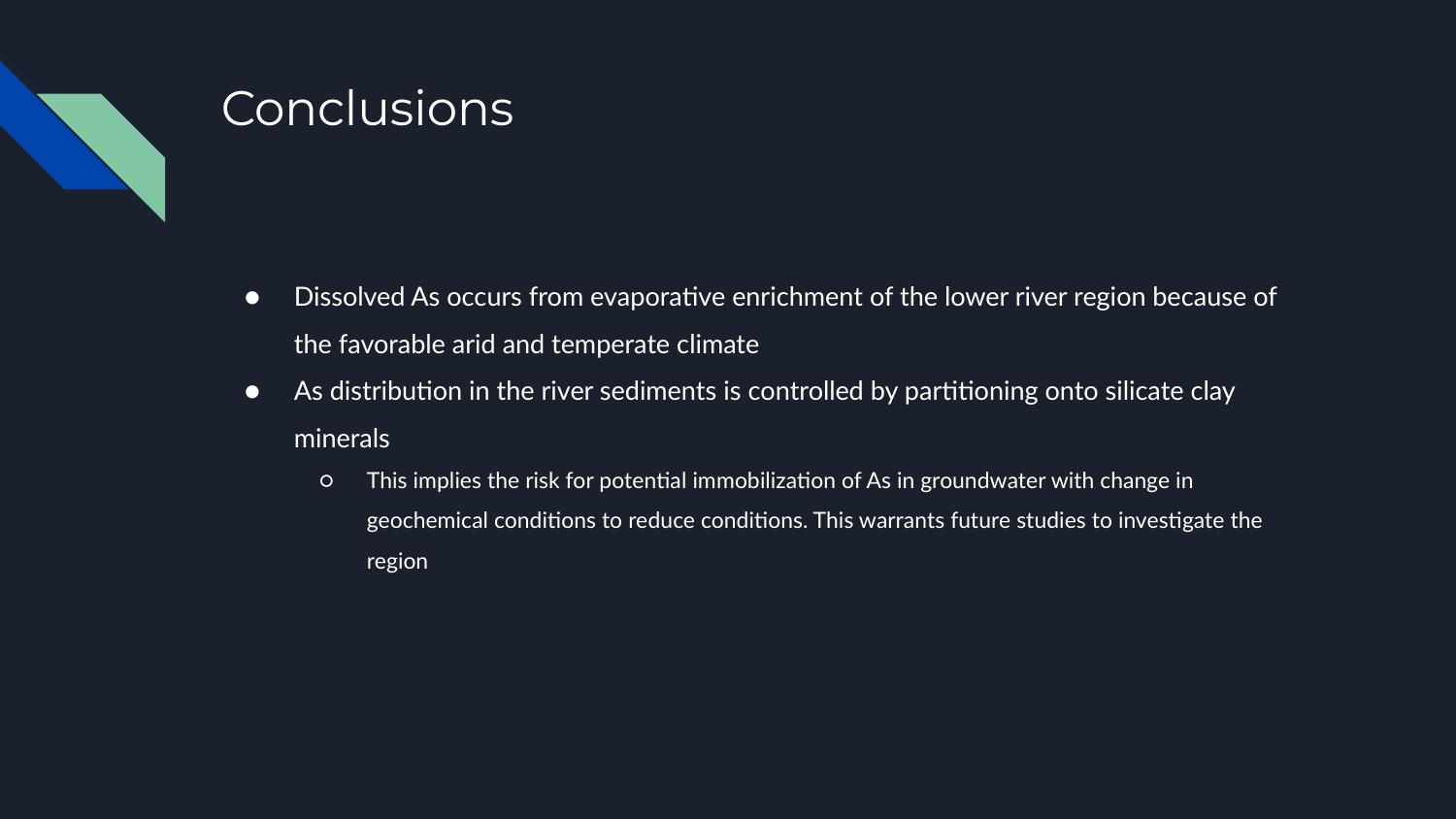

# Conclusions
Dissolved As occurs from evaporative enrichment of the lower river region because of the favorable arid and temperate climate
As distribution in the river sediments is controlled by partitioning onto silicate clay minerals
This implies the risk for potential immobilization of As in groundwater with change in geochemical conditions to reduce conditions. This warrants future studies to investigate the region